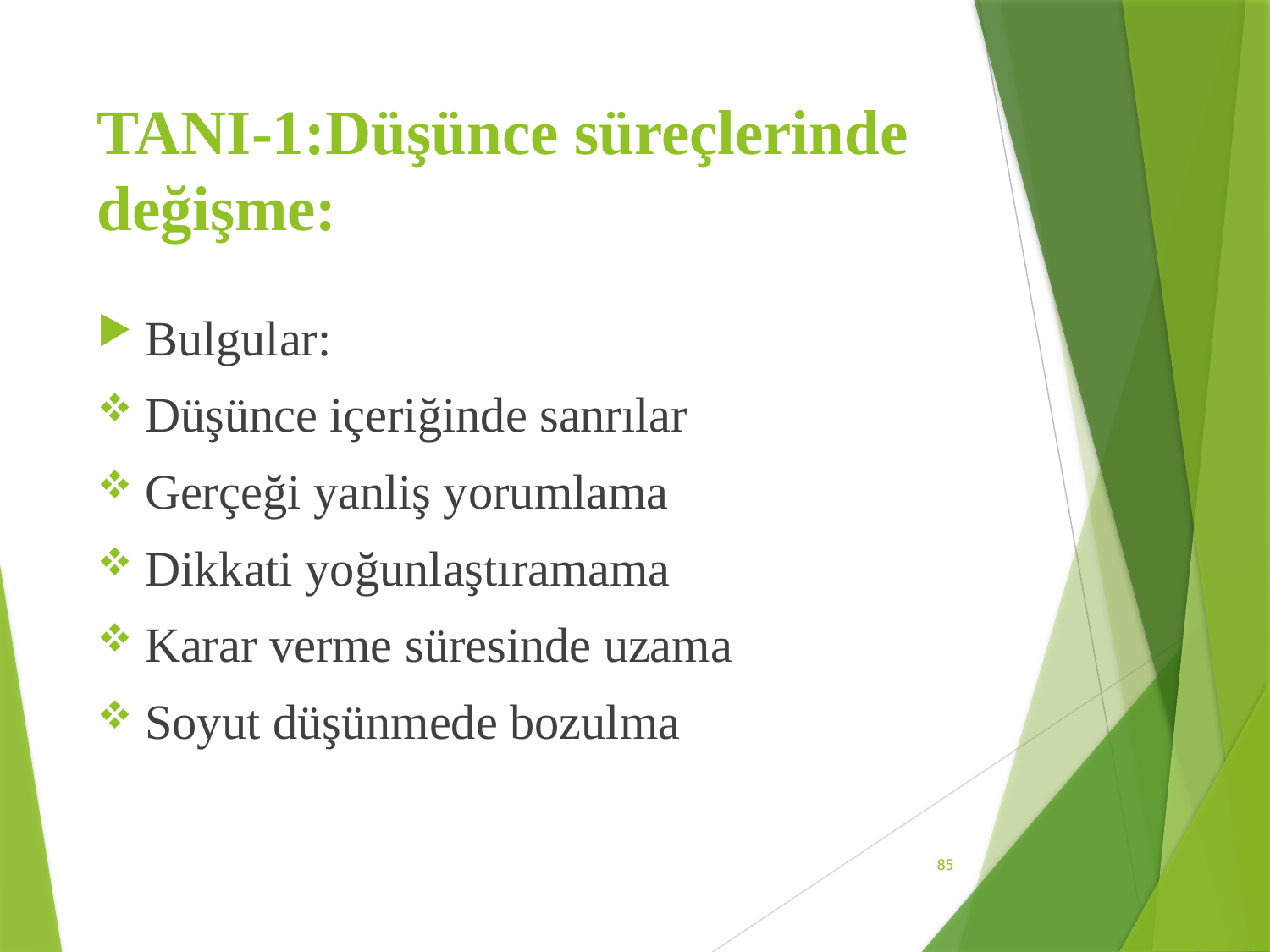

# TANI-1:Düşünce süreçlerinde değişme:
Bulgular:
Düşünce içeriğinde sanrılar
Gerçeği yanliş yorumlama
Dikkati yoğunlaştıramama
Karar verme süresinde uzama
Soyut düşünmede bozulma

85